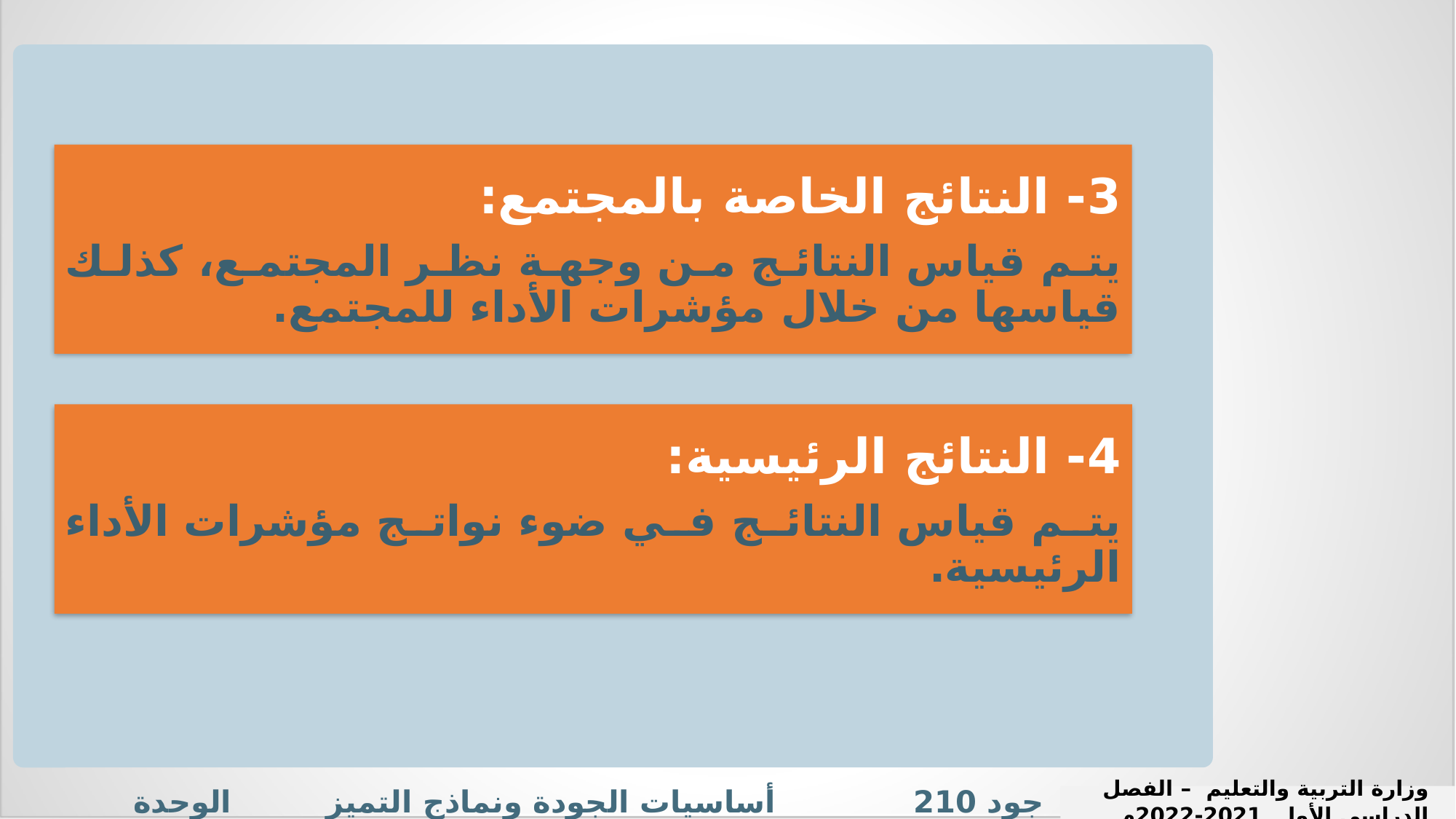

3- النتائج الخاصة بالمجتمع:
يتم قياس النتائج من وجهة نظر المجتمع، كذلك قياسها من خلال مؤشرات الأداء للمجتمع.

4- النتائج الرئيسية:
يتم قياس النتائج في ضوء نواتج مؤشرات الأداء الرئيسية.

جود 210             أساسيات الجودة ونماذج التميز         الوحدة الثالثة          الدرس:  معايير النموذج الأوروبي للتميز
وزارة التربية والتعليم  – الفصل الدراسي الأول  2021-2022م